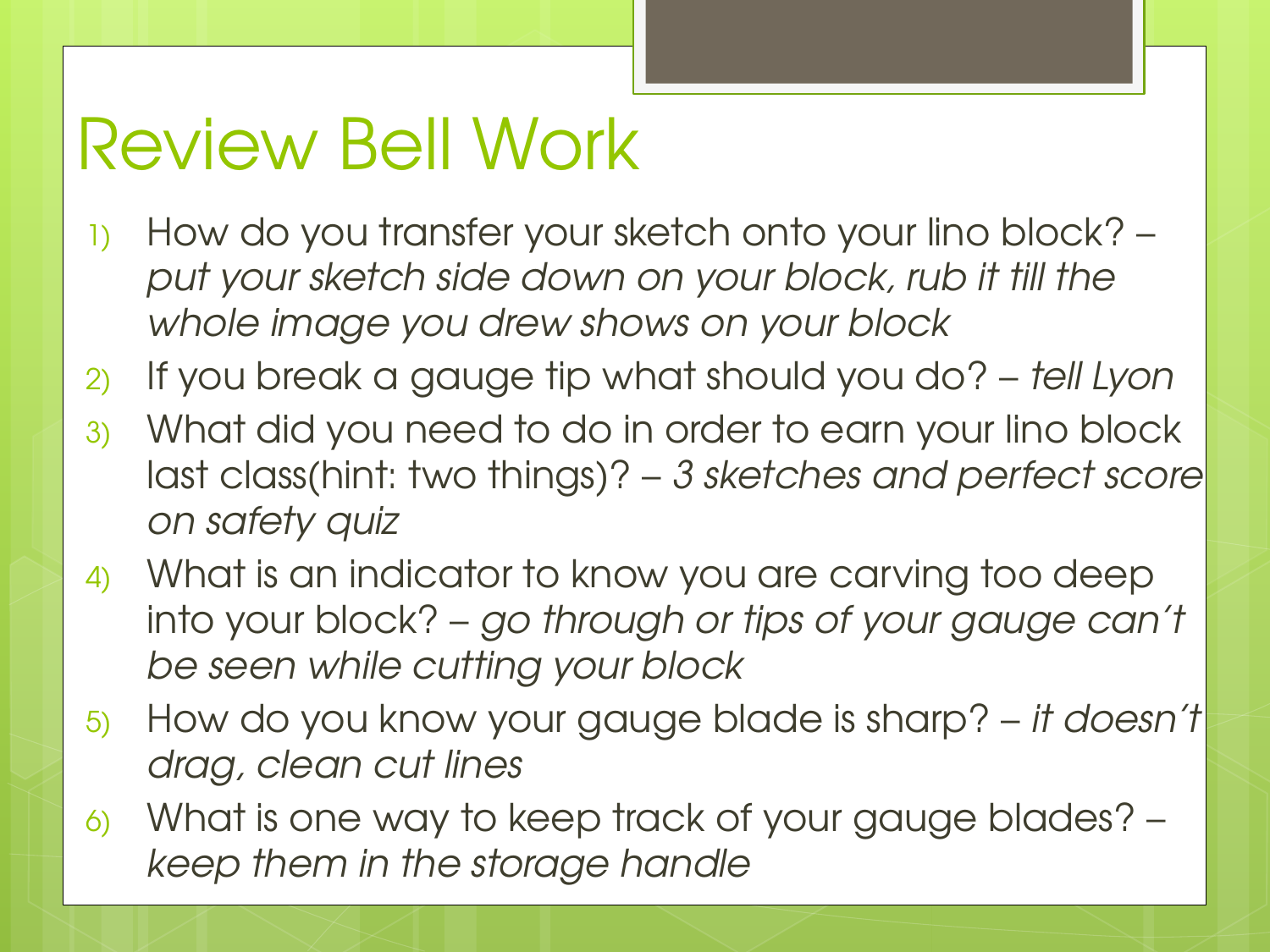

# Review Bell Work
How do you transfer your sketch onto your lino block? – put your sketch side down on your block, rub it till the whole image you drew shows on your block
If you break a gauge tip what should you do? – tell Lyon
What did you need to do in order to earn your lino block last class(hint: two things)? – 3 sketches and perfect score on safety quiz
What is an indicator to know you are carving too deep into your block? – go through or tips of your gauge can’t be seen while cutting your block
How do you know your gauge blade is sharp? – it doesn’t drag, clean cut lines
What is one way to keep track of your gauge blades? – keep them in the storage handle